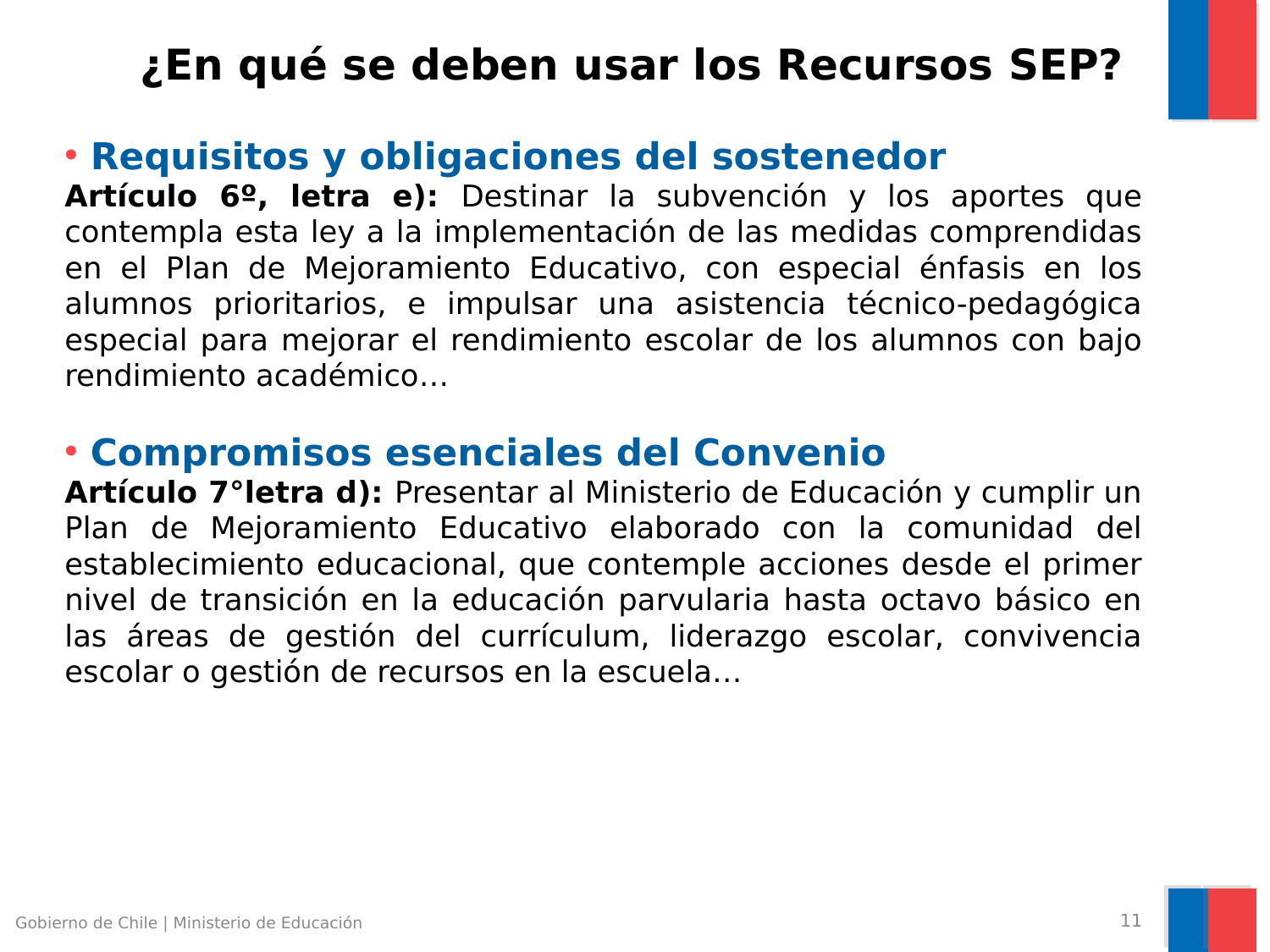

¿En qué se deben usar los Recursos SEP?
 Requisitos y obligaciones del sostenedor
Artículo 6º, letra e): Destinar la subvención y los aportes que contempla esta ley a la implementación de las medidas comprendidas en el Plan de Mejoramiento Educativo, con especial énfasis en los alumnos prioritarios, e impulsar una asistencia técnico-pedagógica especial para mejorar el rendimiento escolar de los alumnos con bajo rendimiento académico…

 Compromisos esenciales del Convenio
Artículo 7°letra d): Presentar al Ministerio de Educación y cumplir un Plan de Mejoramiento Educativo elaborado con la comunidad del establecimiento educacional, que contemple acciones desde el primer nivel de transición en la educación parvularia hasta octavo básico en las áreas de gestión del currículum, liderazgo escolar, convivencia escolar o gestión de recursos en la escuela…

Gobierno de Chile | Ministerio de Educación
11